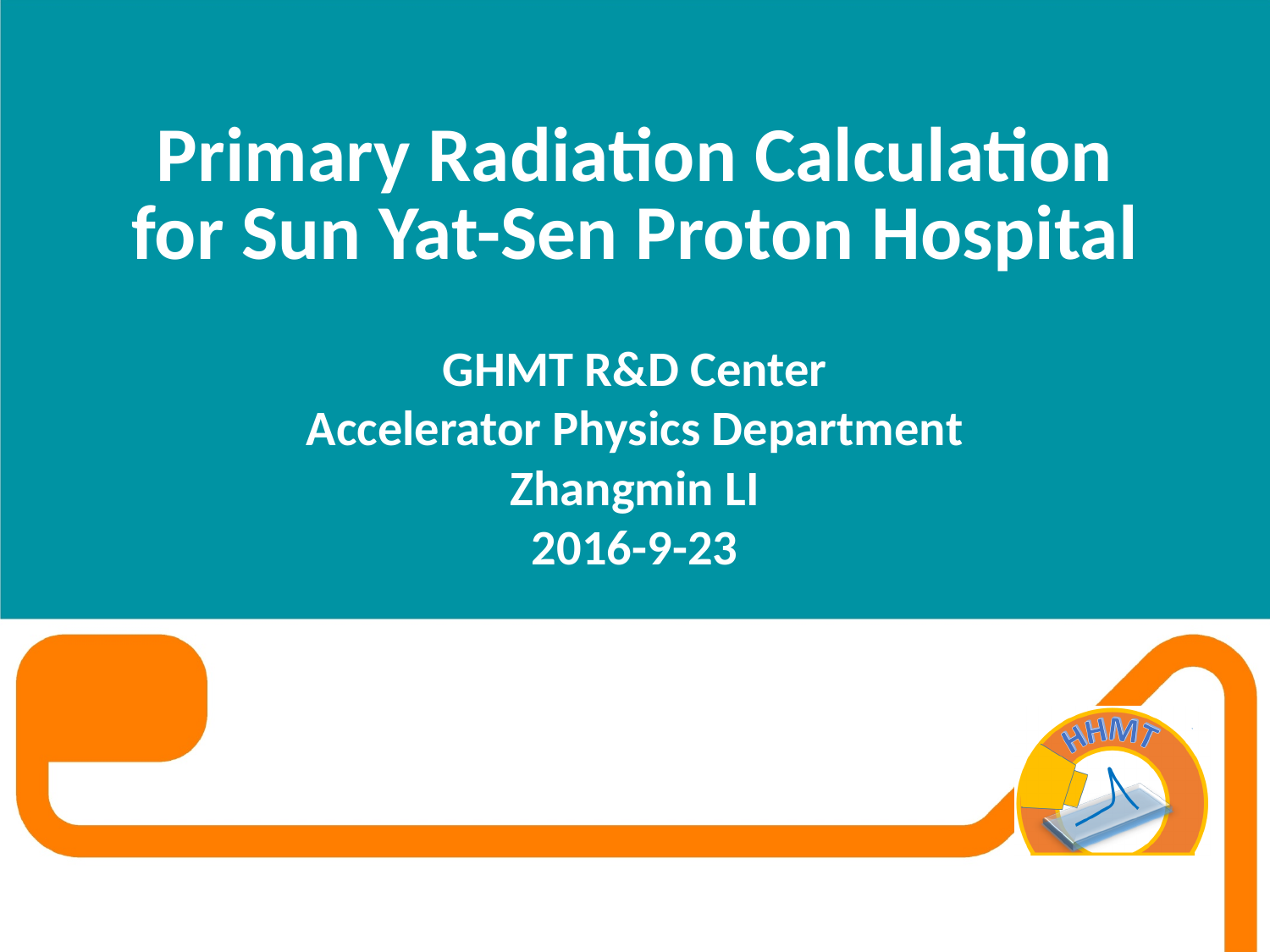

# Primary Radiation Calculation for Sun Yat-Sen Proton Hospital
GHMT R&D Center
Accelerator Physics Department
Zhangmin LI
2016-9-23